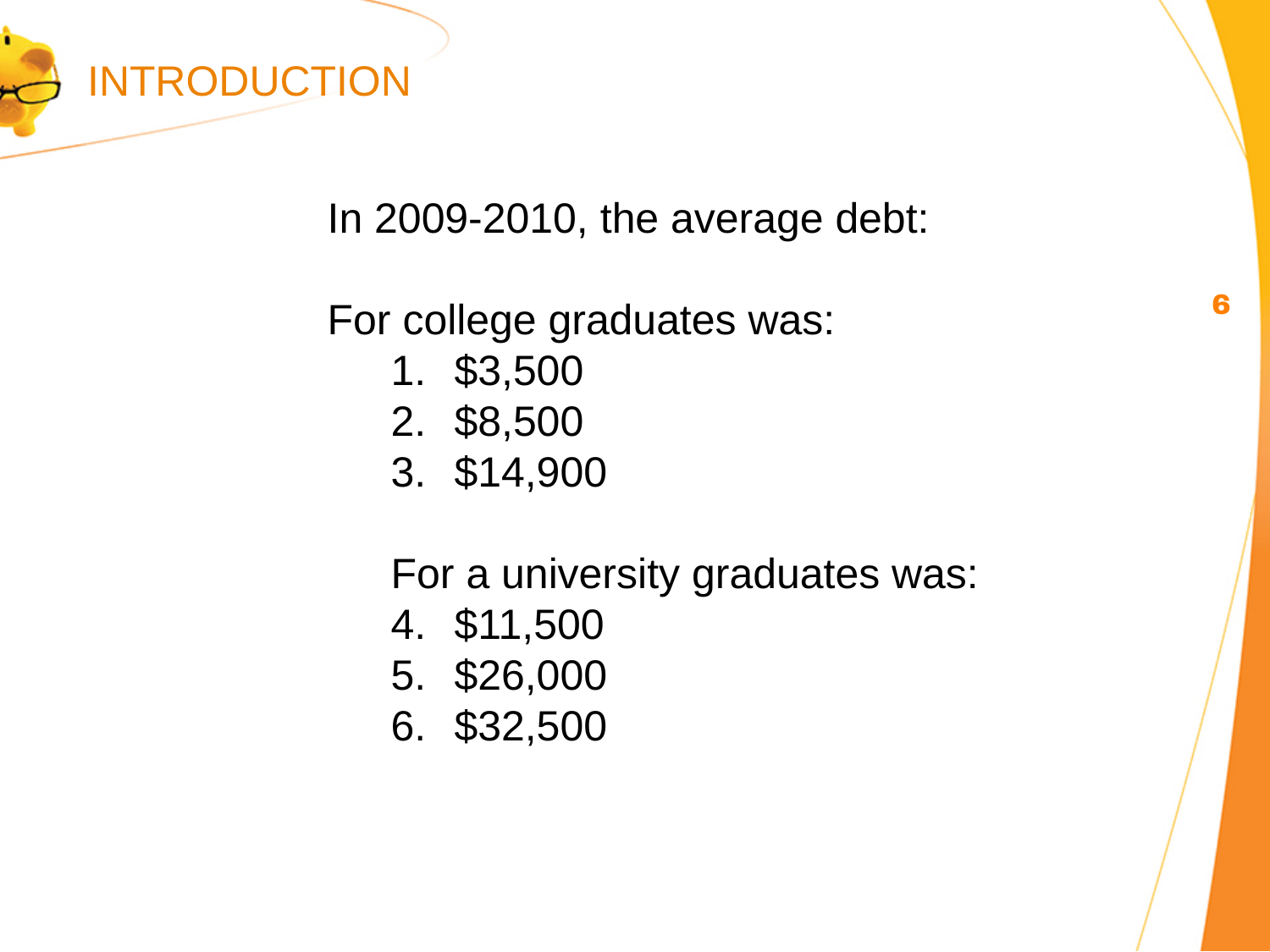

INTRODUCTION
In 2009-2010, the average debt:

For college graduates was:
$3,500
$8,500
$14,900

For a university graduates was:
$11,500
$26,000
$32,500
6